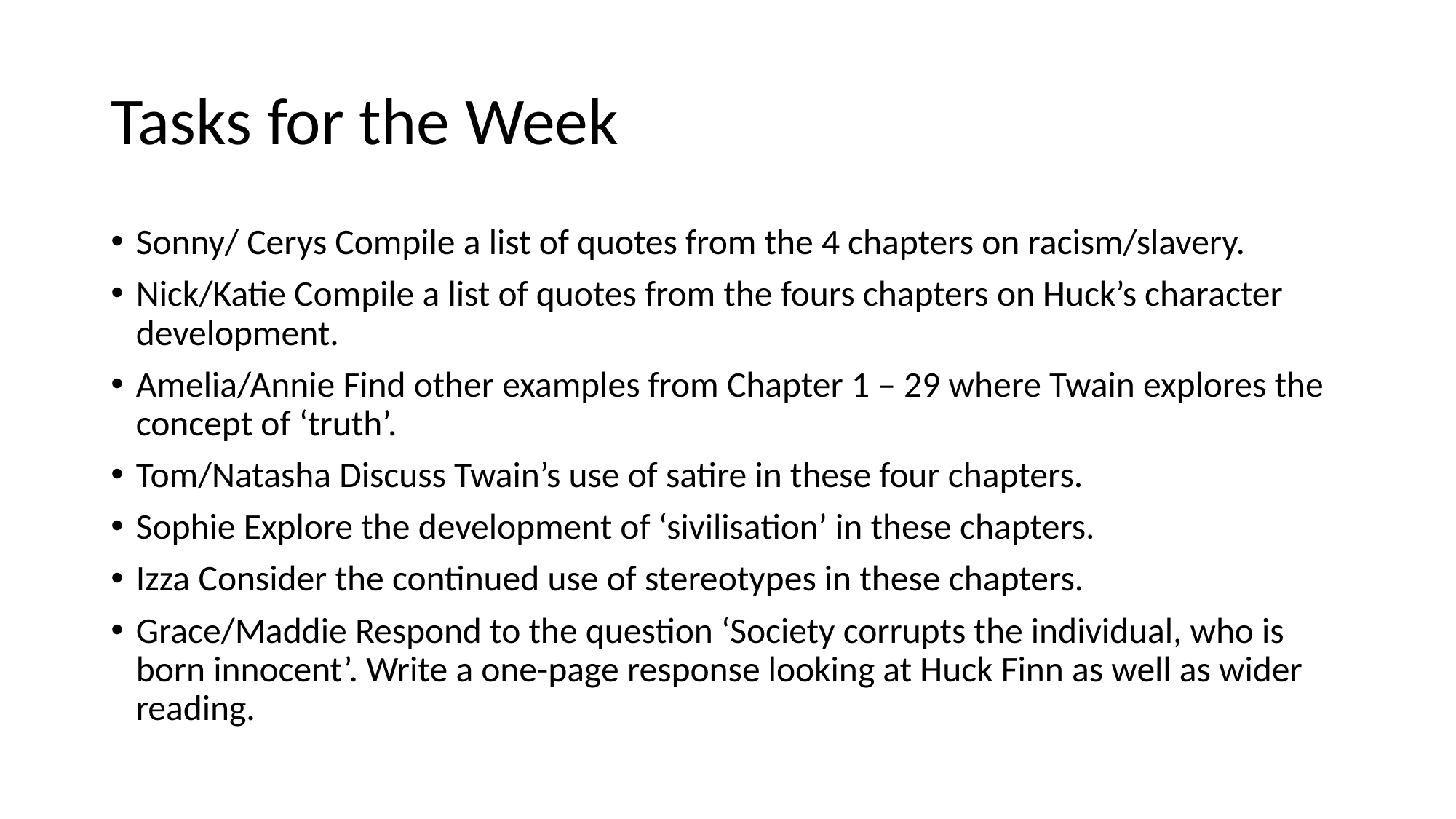

# Tasks for the Week
Sonny/ Cerys Compile a list of quotes from the 4 chapters on racism/slavery.
Nick/Katie Compile a list of quotes from the fours chapters on Huck’s character development.
Amelia/Annie Find other examples from Chapter 1 – 29 where Twain explores the concept of ‘truth’.
Tom/Natasha Discuss Twain’s use of satire in these four chapters.
Sophie Explore the development of ‘sivilisation’ in these chapters.
Izza Consider the continued use of stereotypes in these chapters.
Grace/Maddie Respond to the question ‘Society corrupts the individual, who is born innocent’. Write a one-page response looking at Huck Finn as well as wider reading.